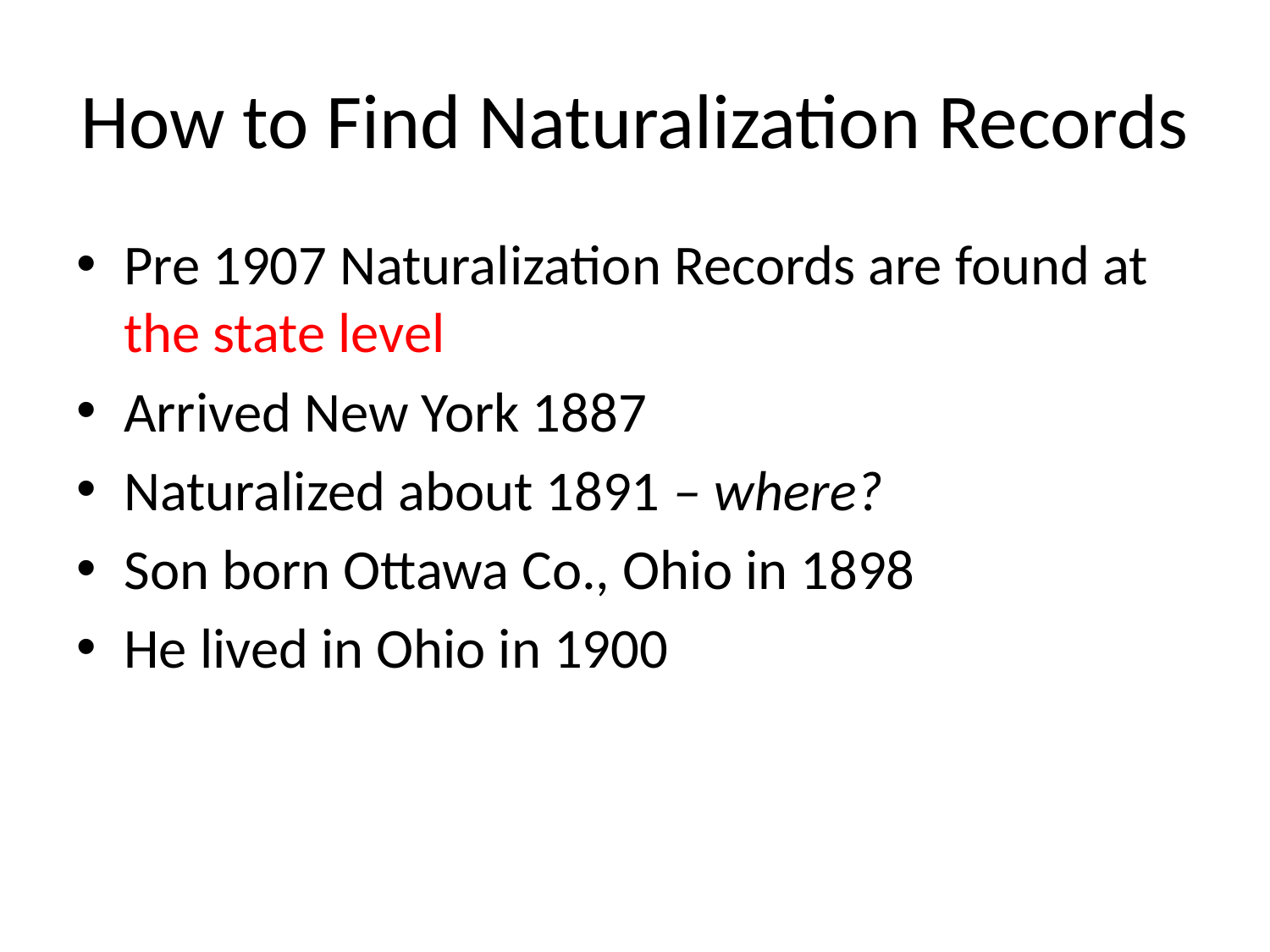

# How to Find Naturalization Records
Pre 1907 Naturalization Records are found at the state level
Arrived New York 1887
Naturalized about 1891 – where?
Son born Ottawa Co., Ohio in 1898
He lived in Ohio in 1900